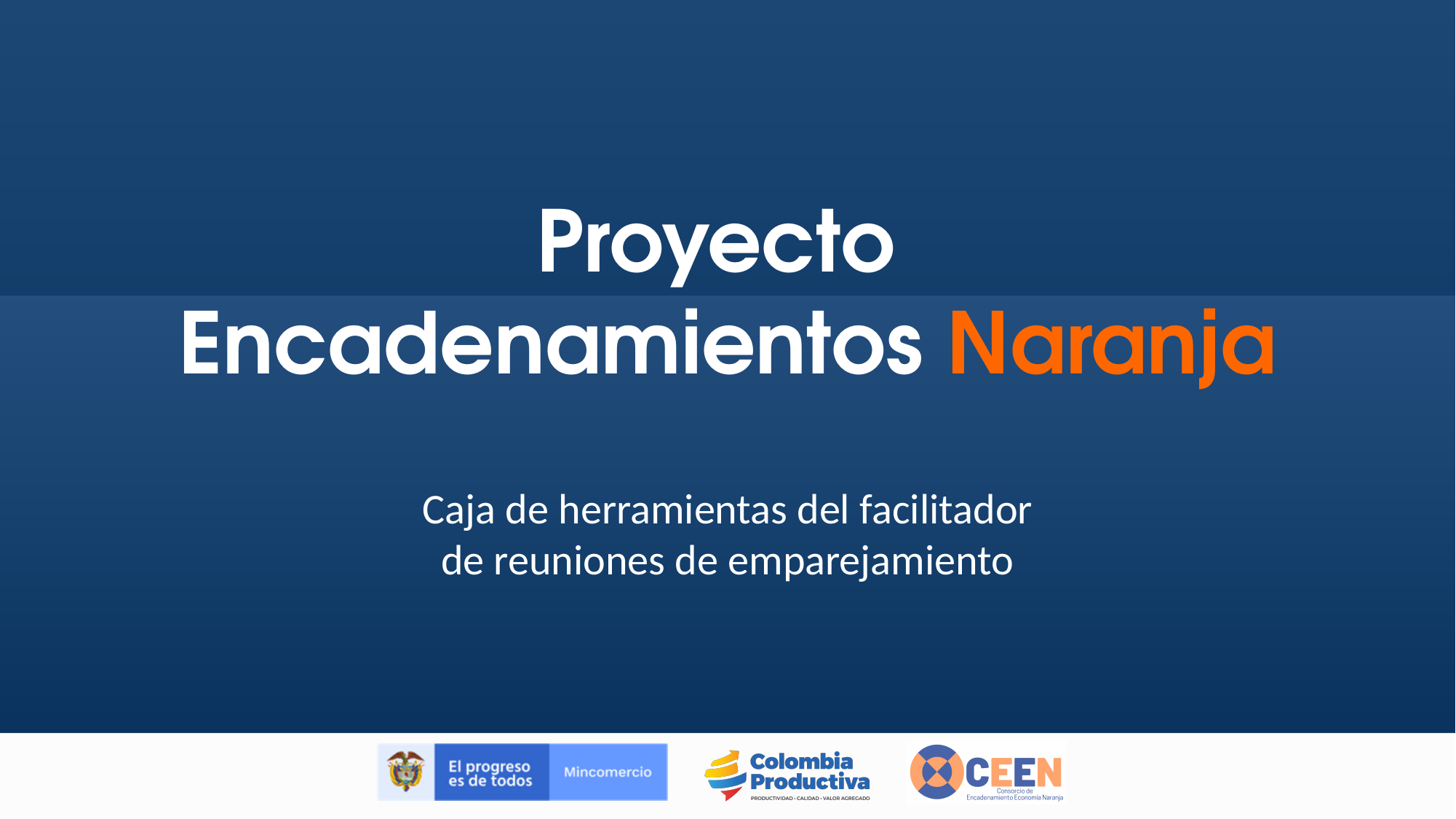

Proyecto
Encadenamientos Naranja
Caja de herramientas del facilitador
de reuniones de emparejamiento